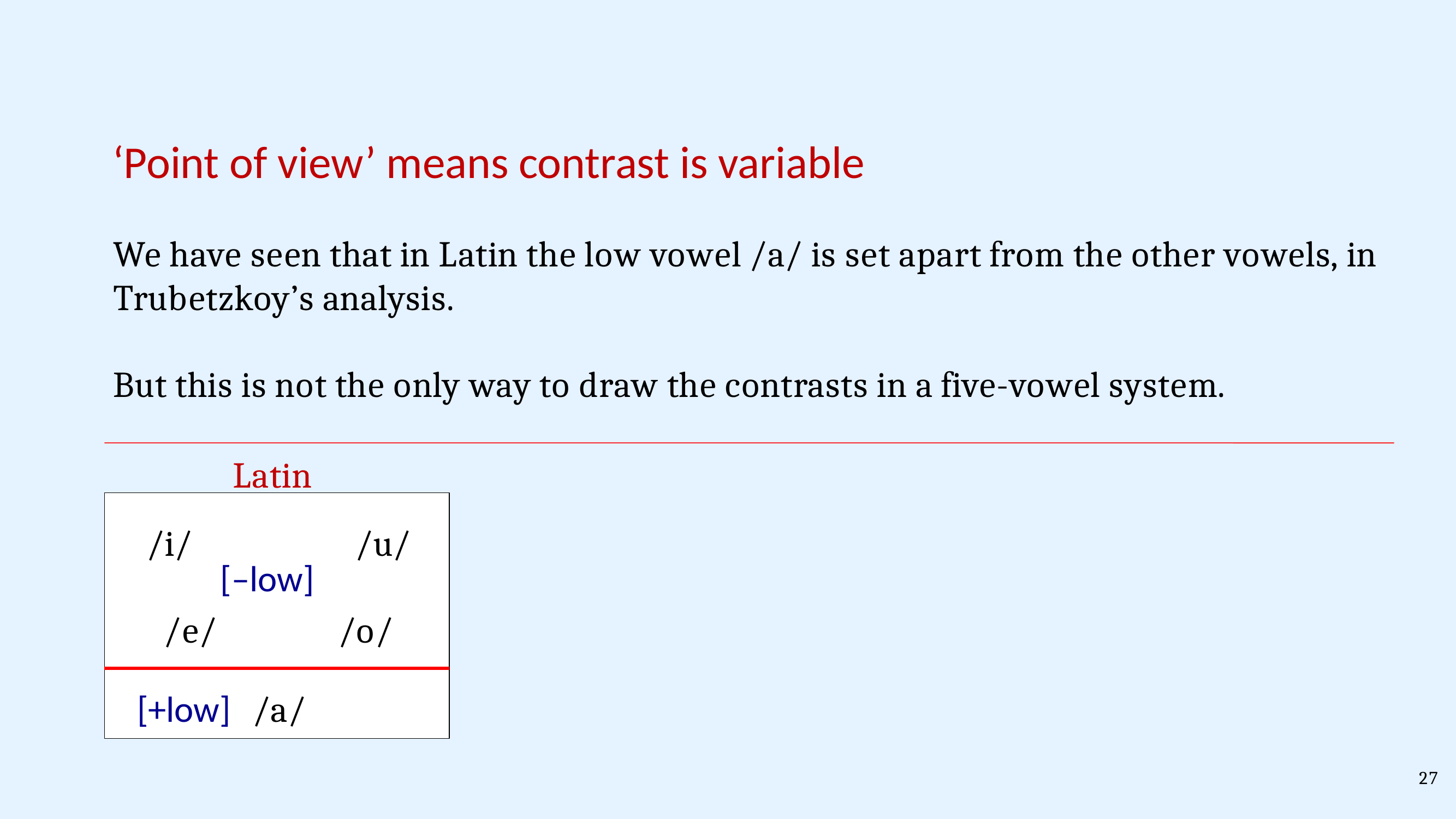

‘Point of view’ means contrast is variable
We have seen that in Latin the low vowel /a/ is set apart from the other vowels, in Trubetzkoy’s analysis.
But this is not the only way to draw the contrasts in a five-vowel system.

Latin

/u/
/i/
[–low]
/o/
/e/
[+low]
/a/
27